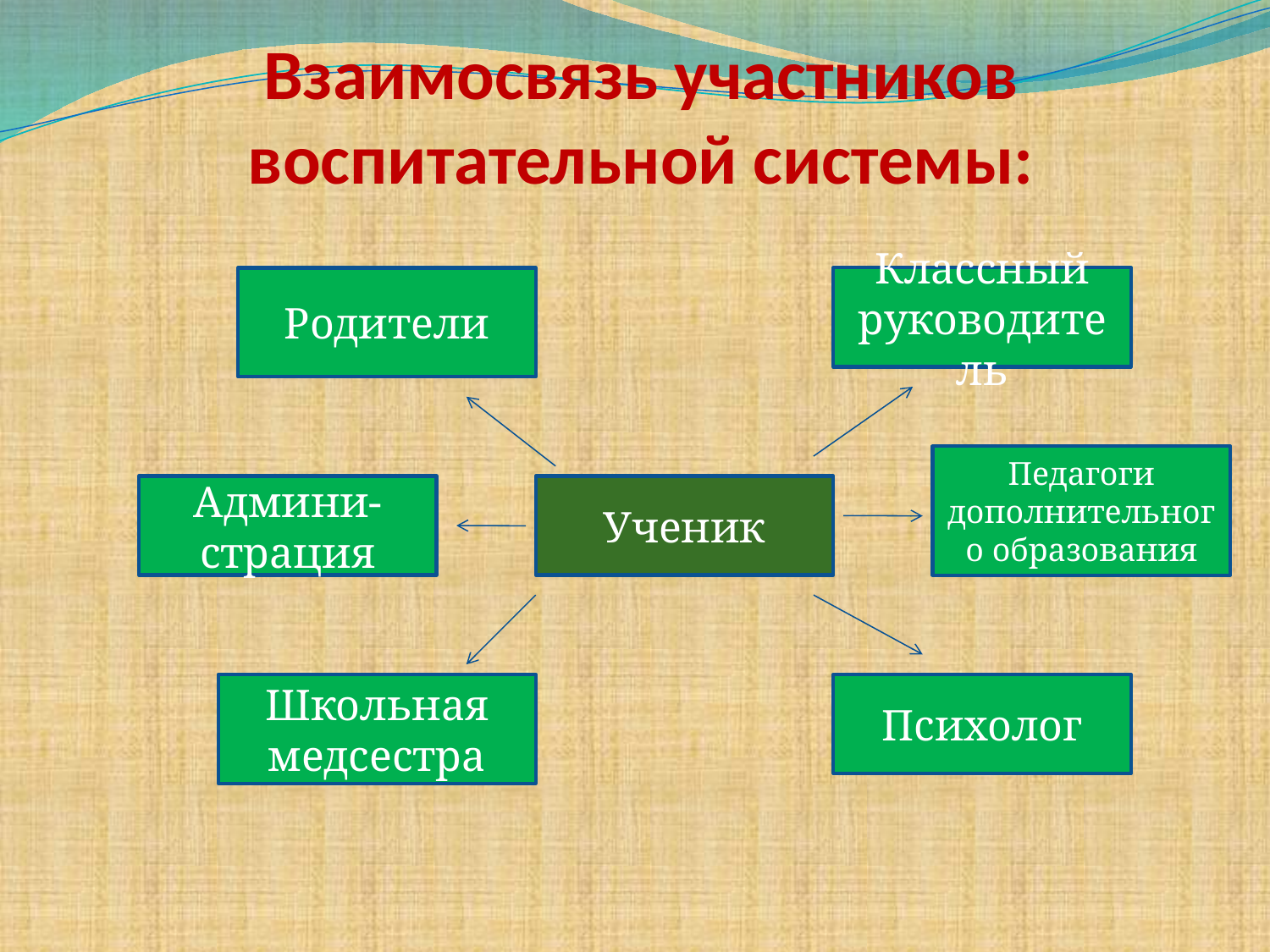

# Взаимосвязь участников воспитательной системы:
Родители
Классный руководитель
Педагоги дополнительного образования
Админи-
страция
Ученик
Школьная медсестра
Психолог